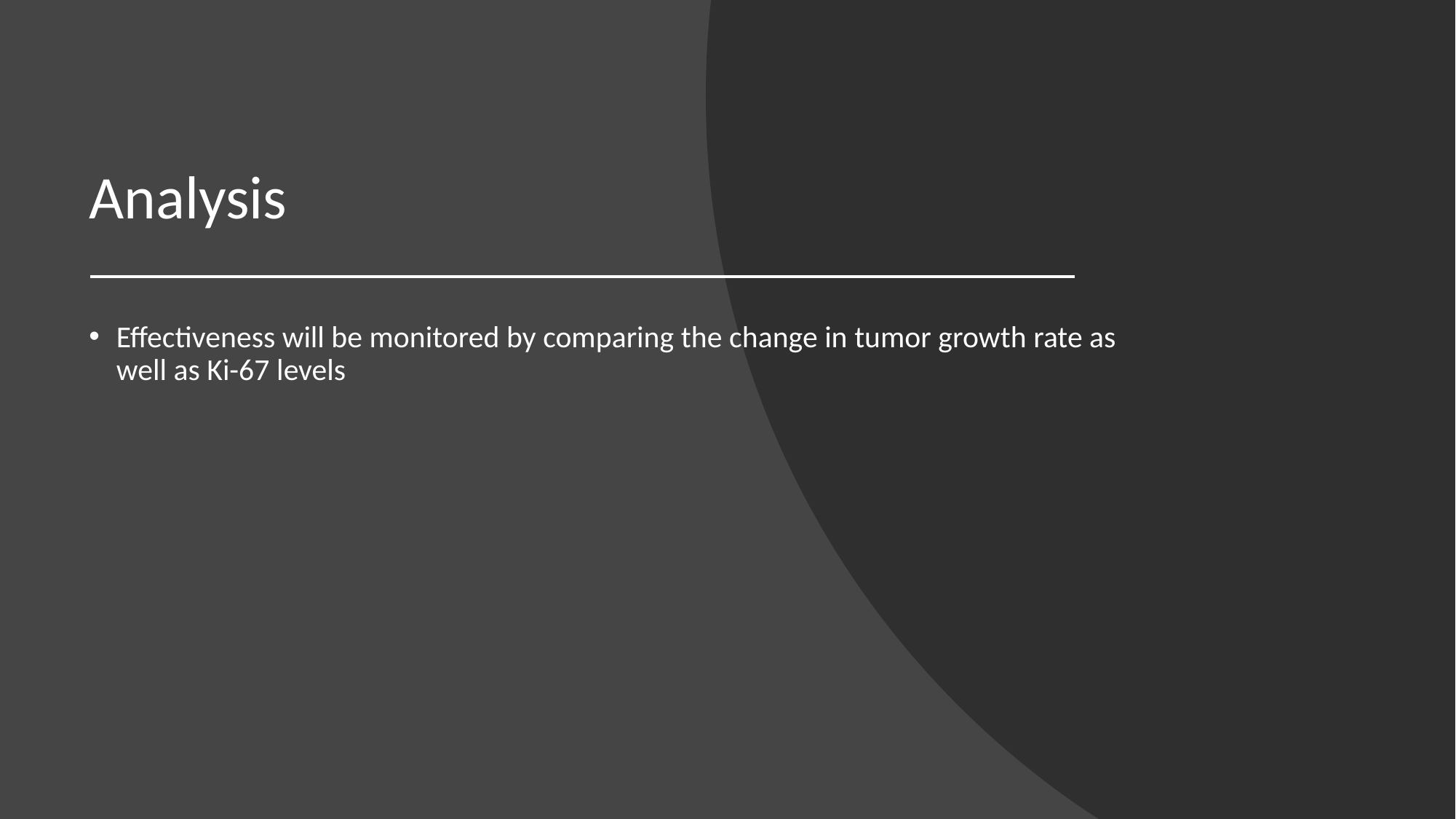

# Analysis
Effectiveness will be monitored by comparing the change in tumor growth rate as well as Ki-67 levels